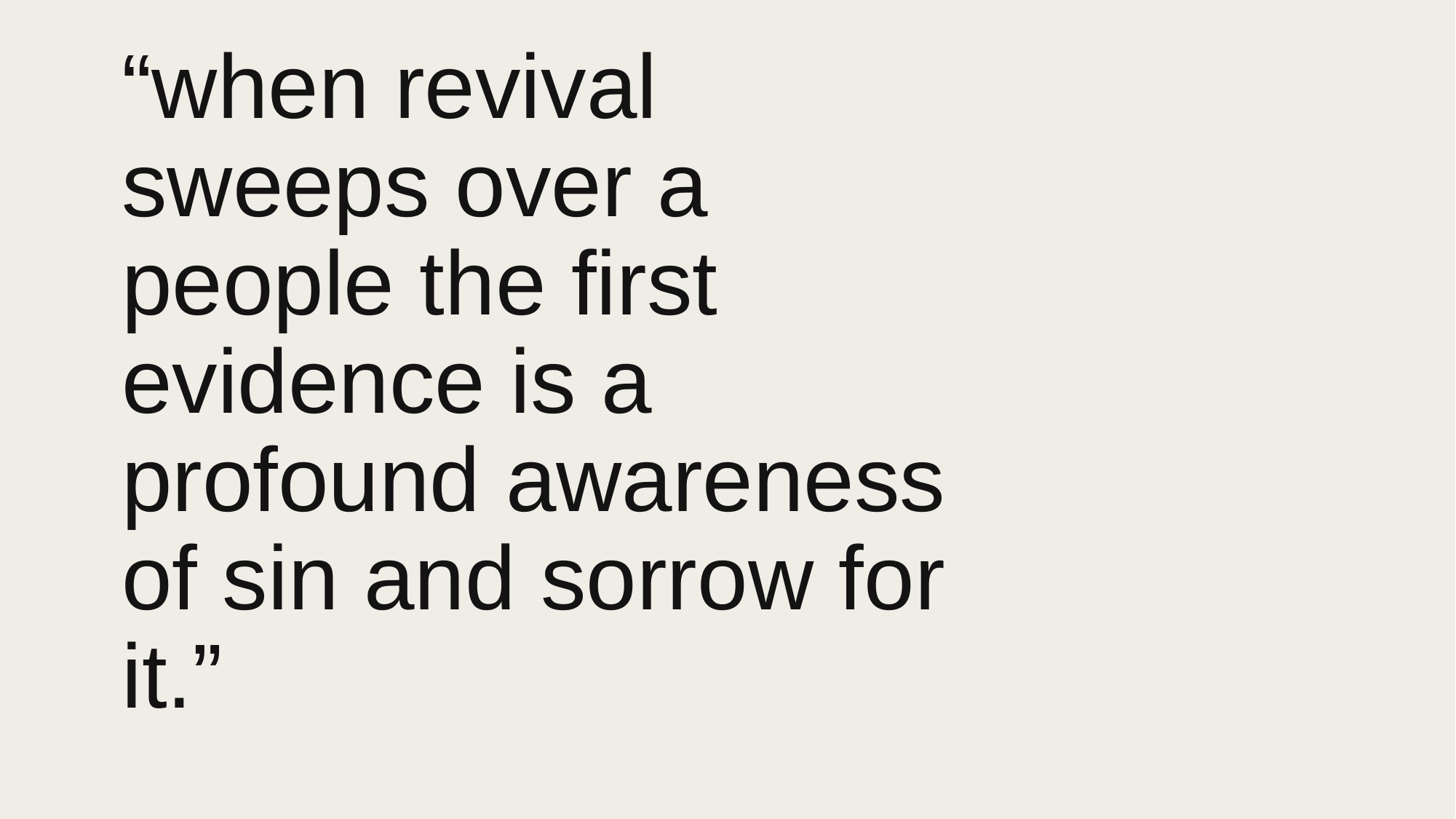

# “when revival sweeps over a people the first evidence is a profound awareness of sin and sorrow for it.”